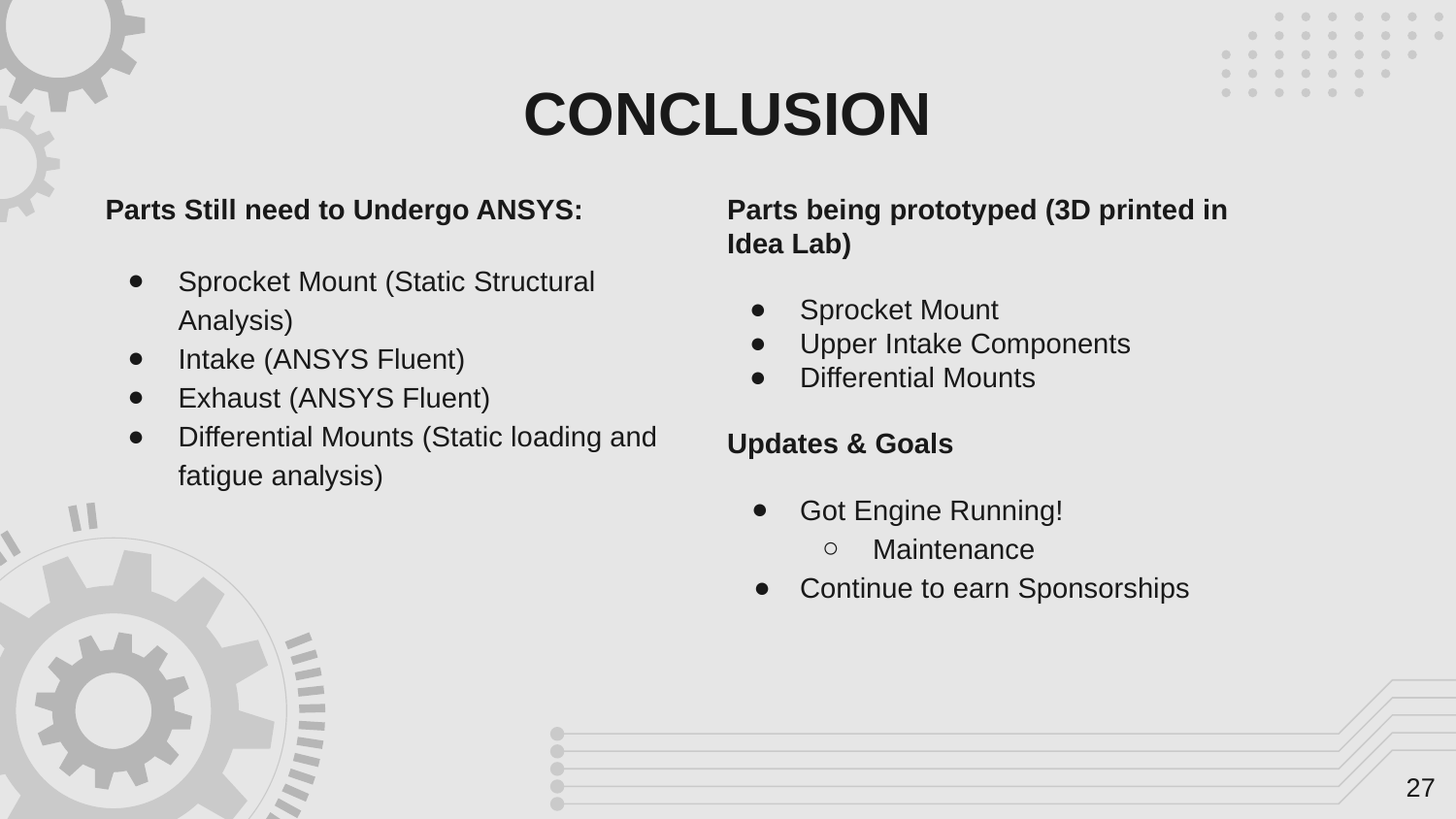

# CONCLUSION
Parts Still need to Undergo ANSYS:
Sprocket Mount (Static Structural Analysis)
Intake (ANSYS Fluent)
Exhaust (ANSYS Fluent)
Differential Mounts (Static loading and fatigue analysis)
Parts being prototyped (3D printed in Idea Lab)
Sprocket Mount
Upper Intake Components
Differential Mounts
Updates & Goals
Got Engine Running!
Maintenance
Continue to earn Sponsorships

27